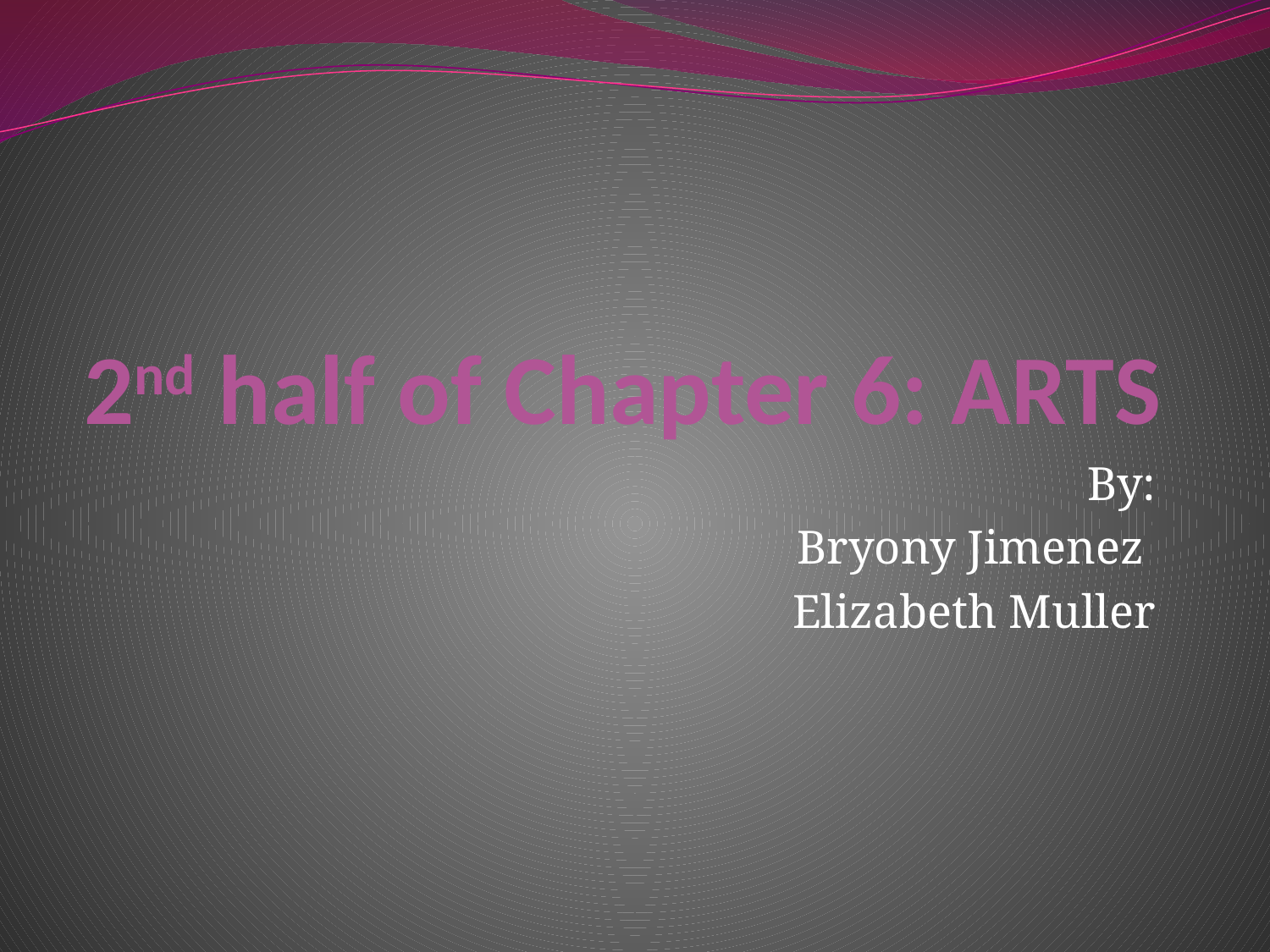

# 2nd half of Chapter 6: ARTS
By:
Bryony Jimenez
Elizabeth Muller